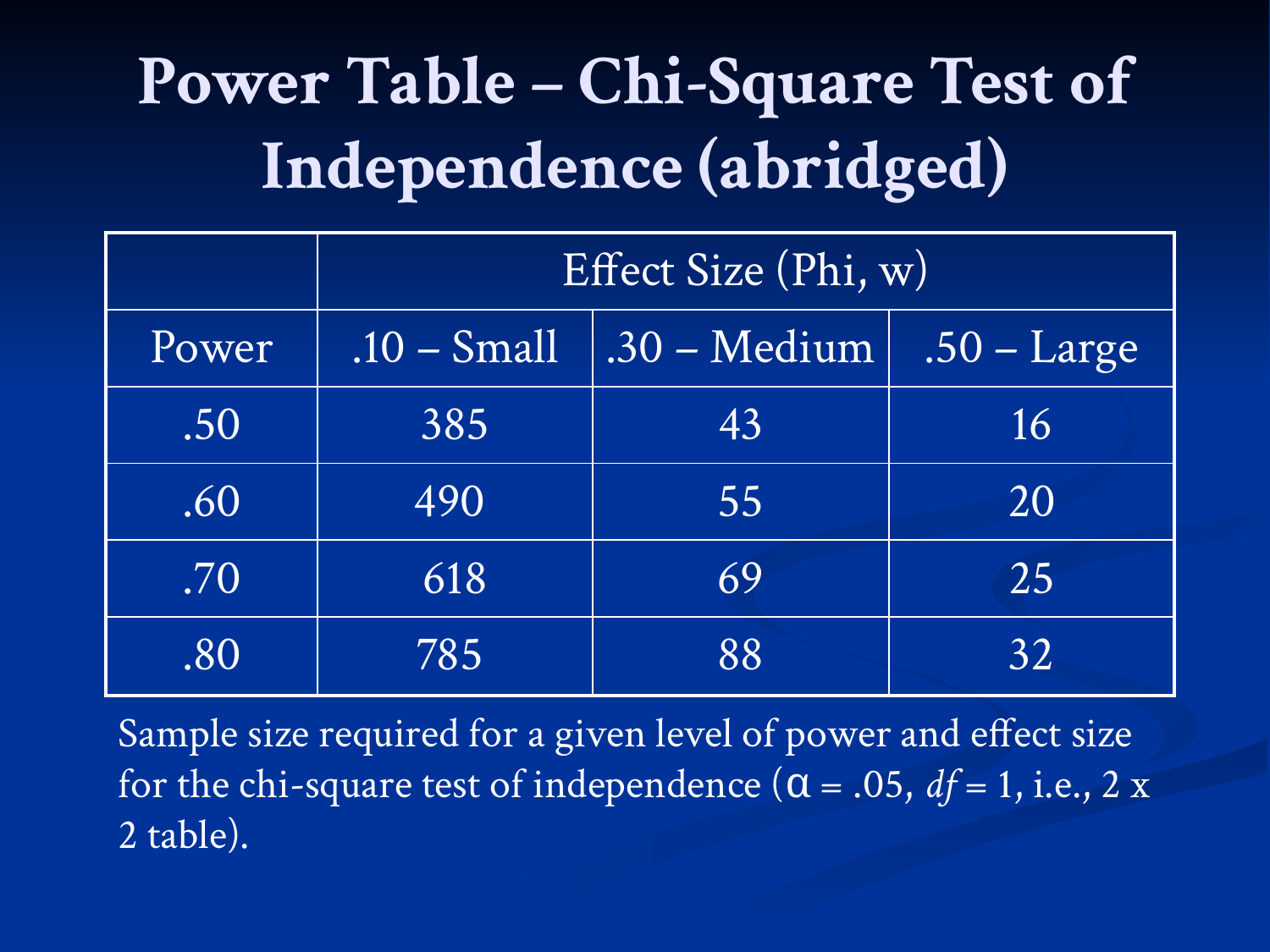

# Power Table – Chi-Square Test of Independence (abridged)
|  | Effect Size (Phi, w) |  |  |
| --- | --- | --- | --- |
| Power | .10 – Small | .30 – Medium | .50 – Large |
| .50 | 385 | 43 | 16 |
| .60 | 490 | 55 | 20 |
| .70 | 618 | 69 | 25 |
| .80 | 785 | 88 | 32 |
Sample size required for a given level of power and effect size for the chi-square test of independence (α = .05, df = 1, i.e., 2 x 2 table).